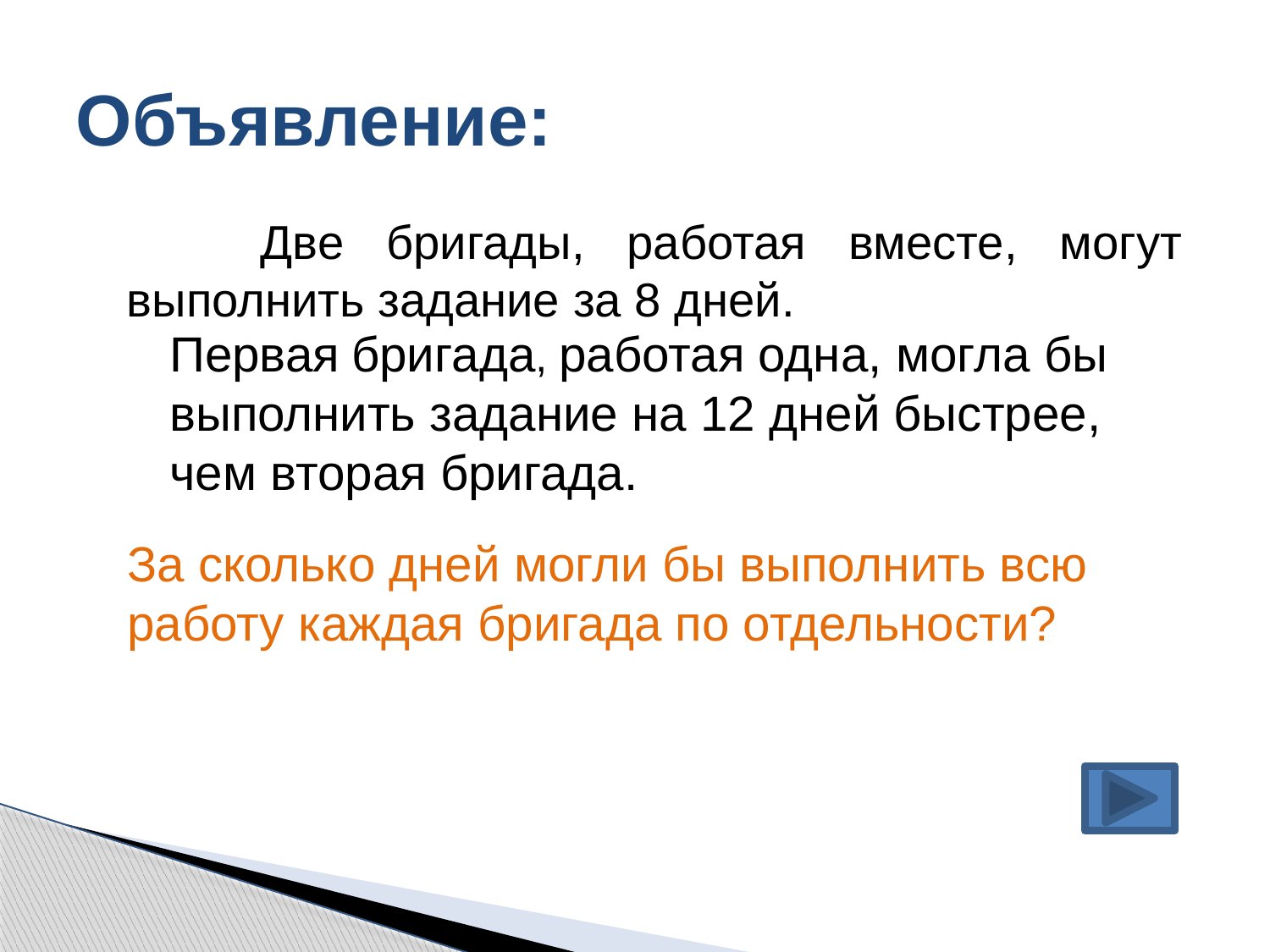

# Объявление:
    Две бригады, работая вместе, могут выполнить задание за 8 дней.

 Первая бригада, работая одна, могла бы
 выполнить задание на 12 дней быстрее,
 чем вторая бригада.

За сколько дней могли бы выполнить всю работу каждая бригада по отдельности?